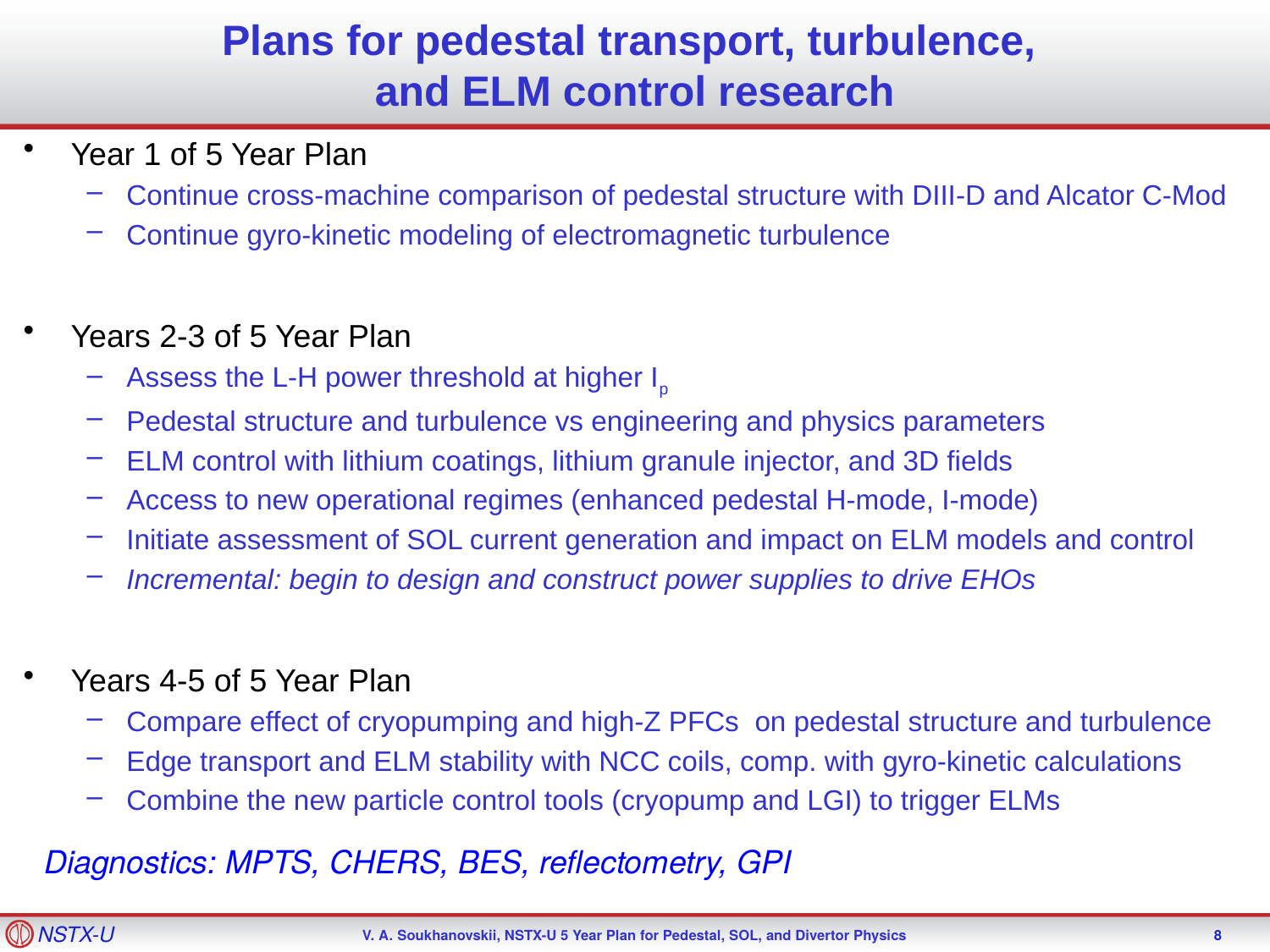

# Plans for pedestal transport, turbulence, and ELM control research
Year 1 of 5 Year Plan
Continue cross-machine comparison of pedestal structure with DIII-D and Alcator C-Mod
Continue gyro-kinetic modeling of electromagnetic turbulence

Years 2-3 of 5 Year Plan
Assess the L-H power threshold at higher Ip
Pedestal structure and turbulence vs engineering and physics parameters
ELM control with lithium coatings, lithium granule injector, and 3D fields
Access to new operational regimes (enhanced pedestal H-mode, I-mode)
Initiate assessment of SOL current generation and impact on ELM models and control
Incremental: begin to design and construct power supplies to drive EHOs

Years 4-5 of 5 Year Plan
Compare effect of cryopumping and high-Z PFCs  on pedestal structure and turbulence
Edge transport and ELM stability with NCC coils, comp. with gyro-kinetic calculations
Combine the new particle control tools (cryopump and LGI) to trigger ELMs

Diagnostics: MPTS, CHERS, BES, reflectometry, GPI